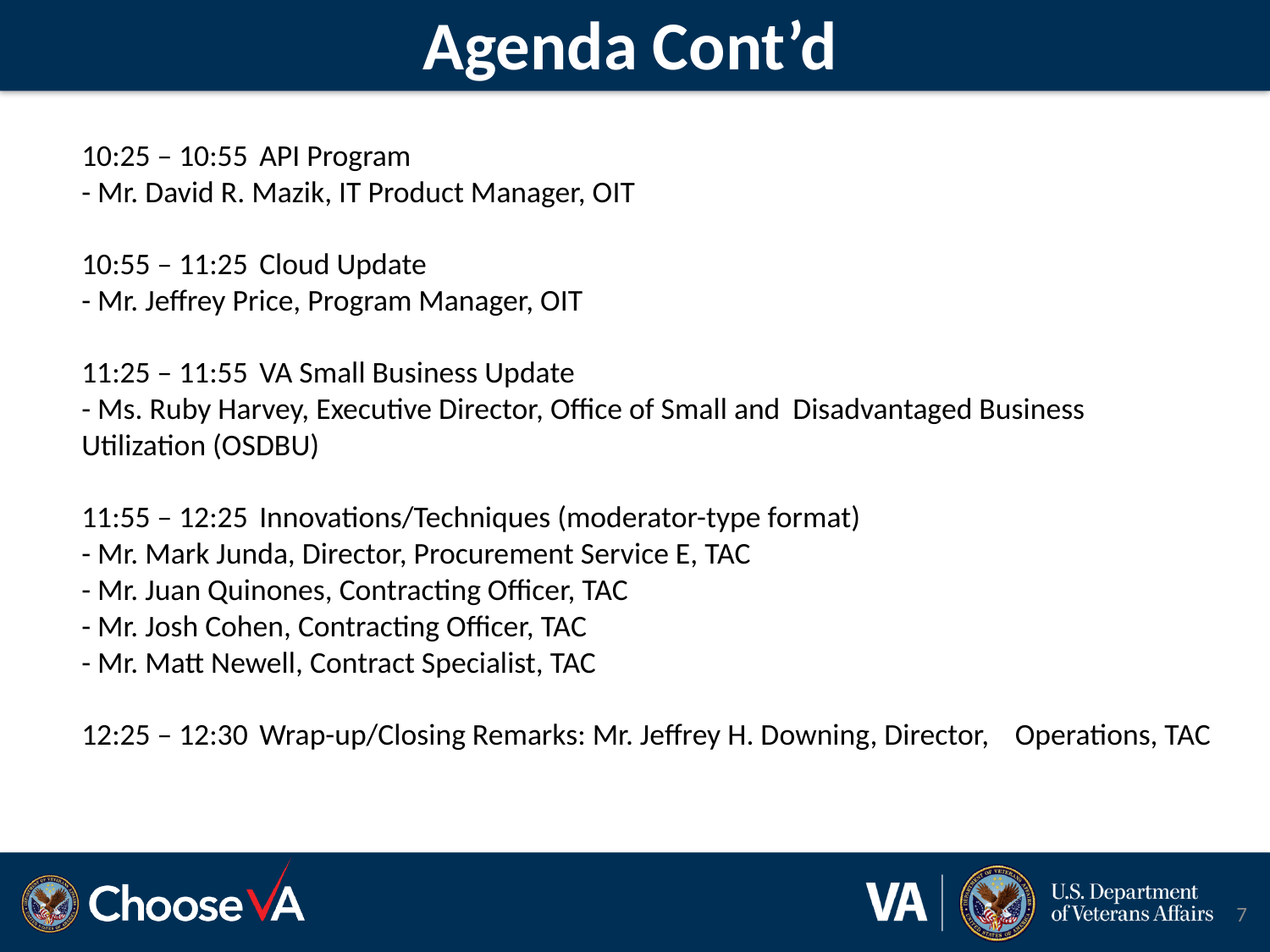

# Agenda Cont’d
10:25 – 10:55	API Program
			- Mr. David R. Mazik, IT Product Manager, OIT

10:55 – 11:25	Cloud Update
			- Mr. Jeffrey Price, Program Manager, OIT

11:25 – 11:55	VA Small Business Update
			- Ms. Ruby Harvey, Executive Director, Office of Small and 					Disadvantaged Business   Utilization (OSDBU)

11:55 – 12:25	Innovations/Techniques (moderator-type format)
			- Mr. Mark Junda, Director, Procurement Service E, TAC
			- Mr. Juan Quinones, Contracting Officer, TAC
			- Mr. Josh Cohen, Contracting Officer, TAC
			- Mr. Matt Newell, Contract Specialist, TAC

12:25 – 12:30	Wrap-up/Closing Remarks: Mr. Jeffrey H. Downing, Director, 				Operations, TAC

7